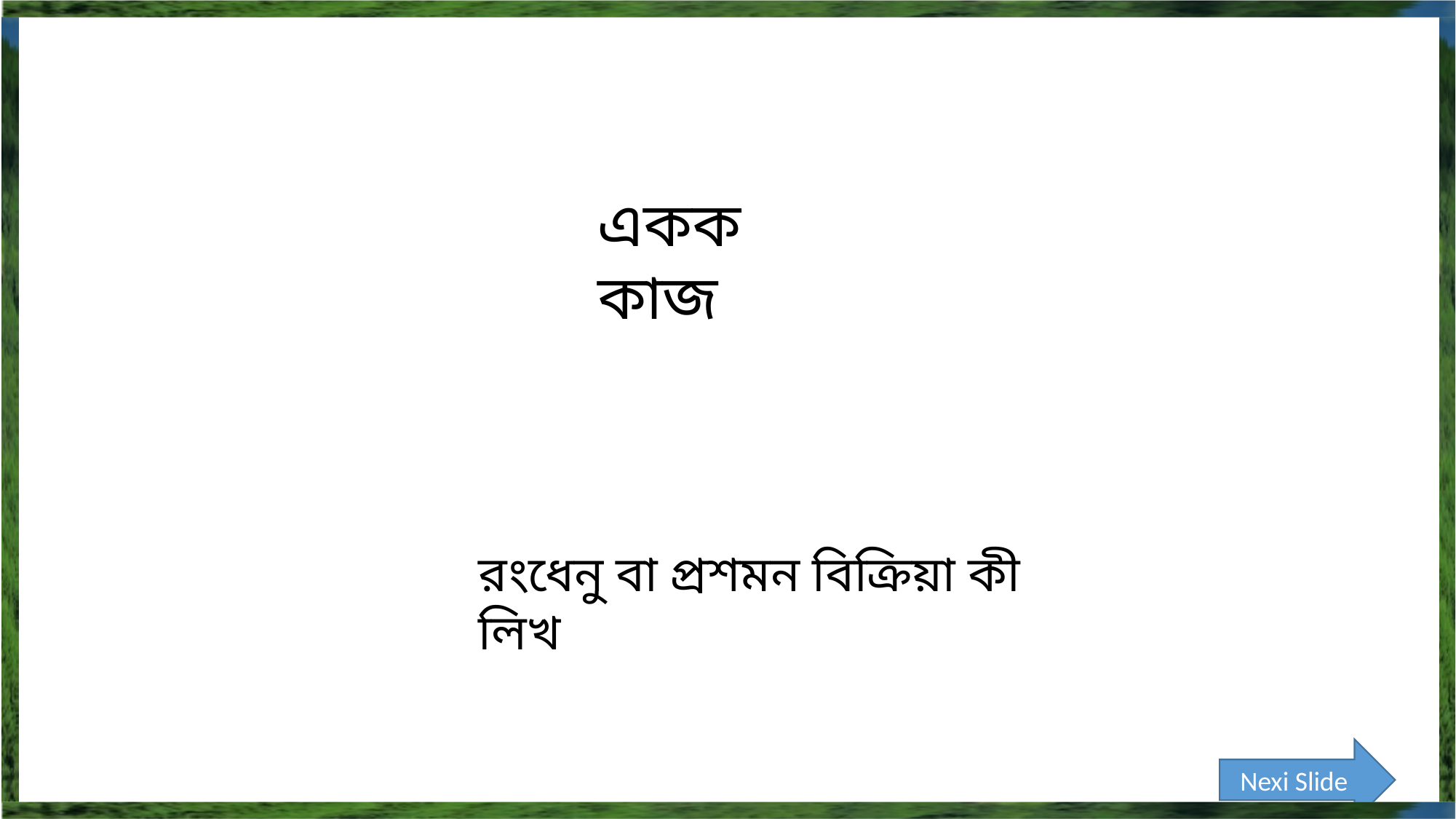

একক কাজ
রংধেনু বা প্রশমন বিক্রিয়া কী লিখ